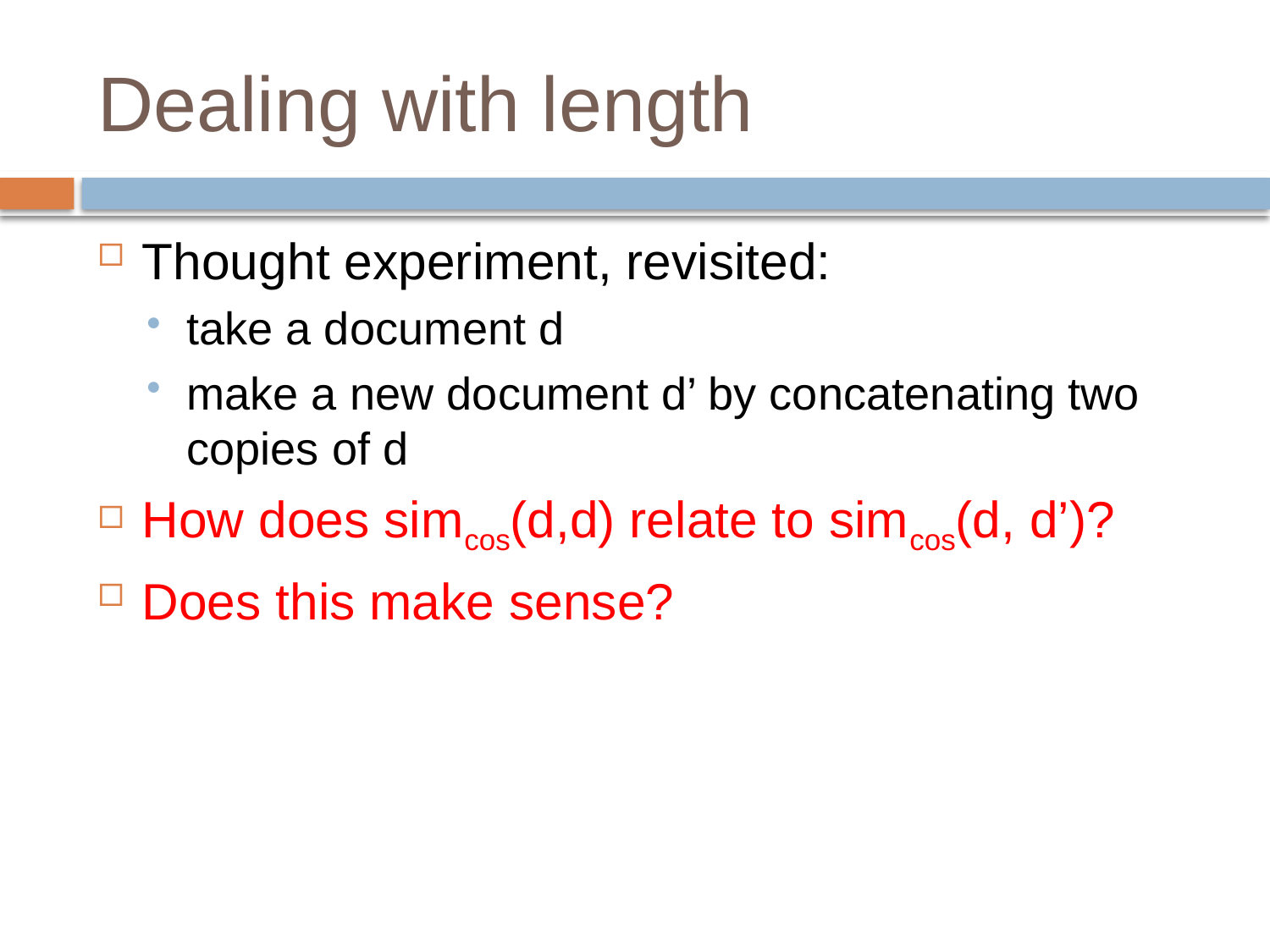

# Dealing with length
Thought experiment, revisited:
take a document d
make a new document d’ by concatenating two copies of d
How does simcos(d,d) relate to simcos(d, d’)?
Does this make sense?